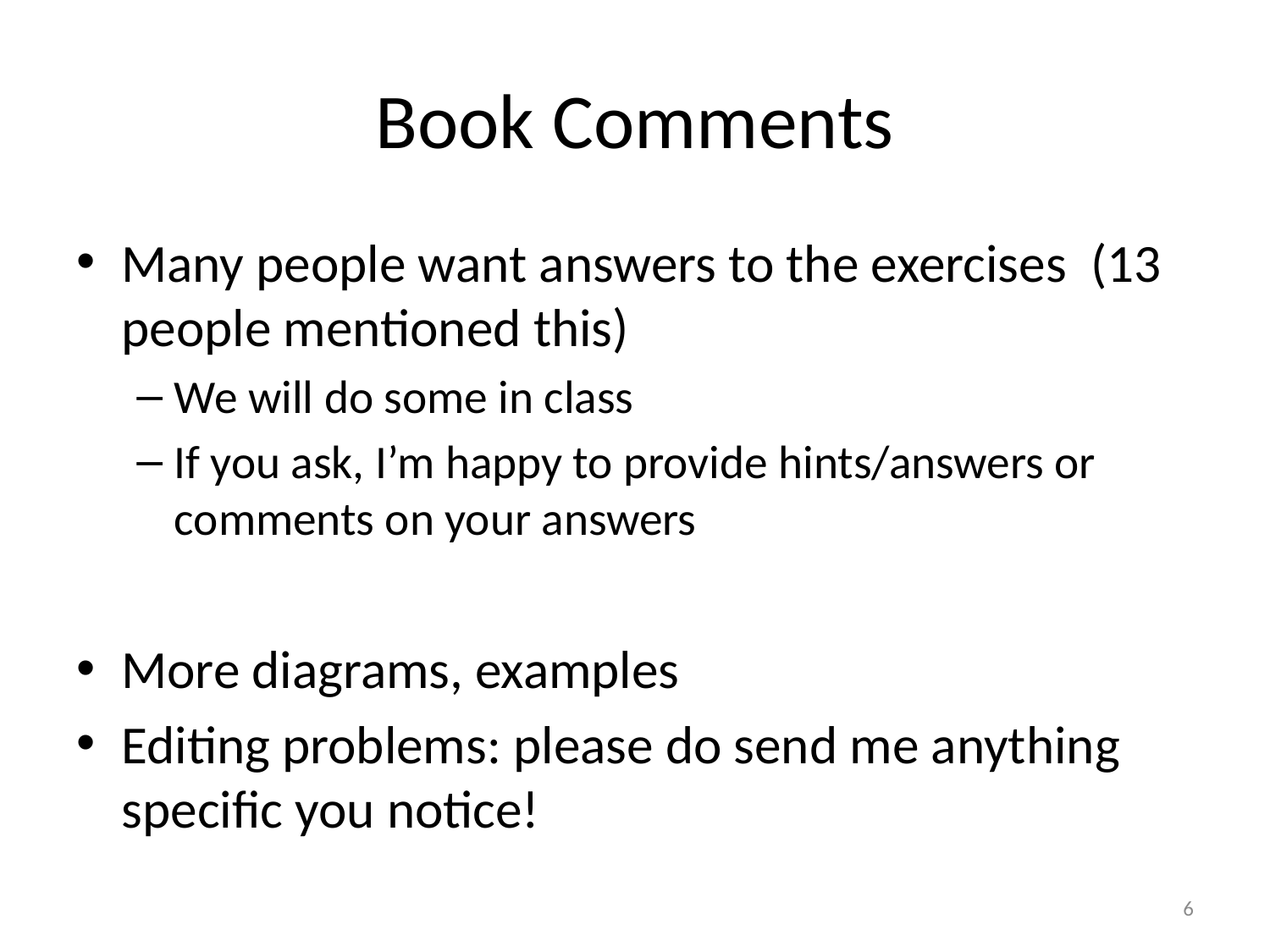

# Book Comments
Many people want answers to the exercises  (13 people mentioned this)
We will do some in class
If you ask, I’m happy to provide hints/answers or comments on your answers

More diagrams, examples
Editing problems: please do send me anything specific you notice!

6